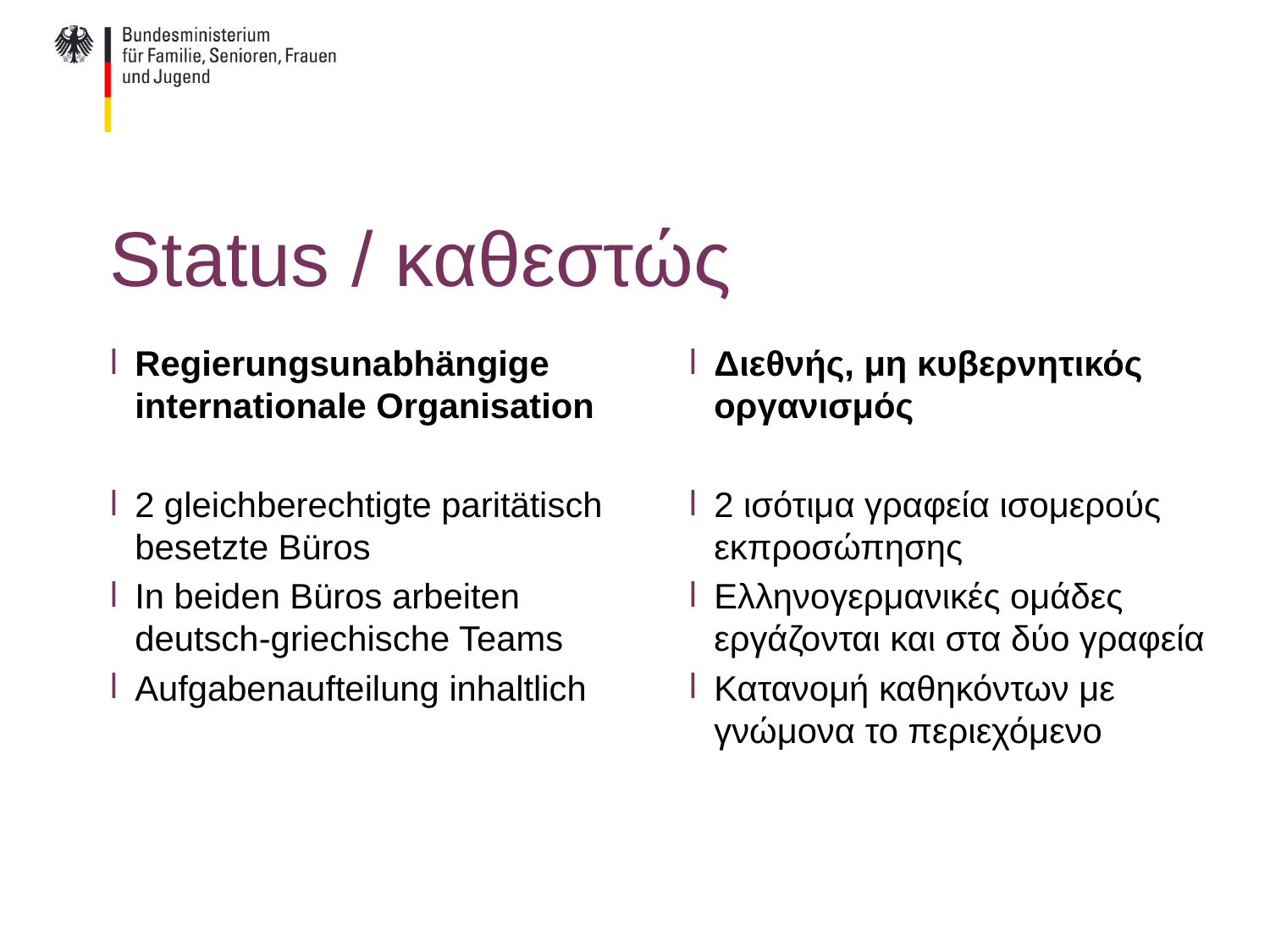

# Status / καθεστώς
Regierungsunabhängige internationale Organisation

2 gleichberechtigte paritätisch besetzte Büros
In beiden Büros arbeiten deutsch-griechische Teams
Aufgabenaufteilung inhaltlich
Διεθνής, μη κυβερνητικός οργανισμός

2 ισότιμα γραφεία ισομερούς εκπροσώπησης
Ελληνογερμανικές ομάδες εργάζονται και στα δύο γραφεία
Κατανομή καθηκόντων με γνώμονα το περιεχόμενο